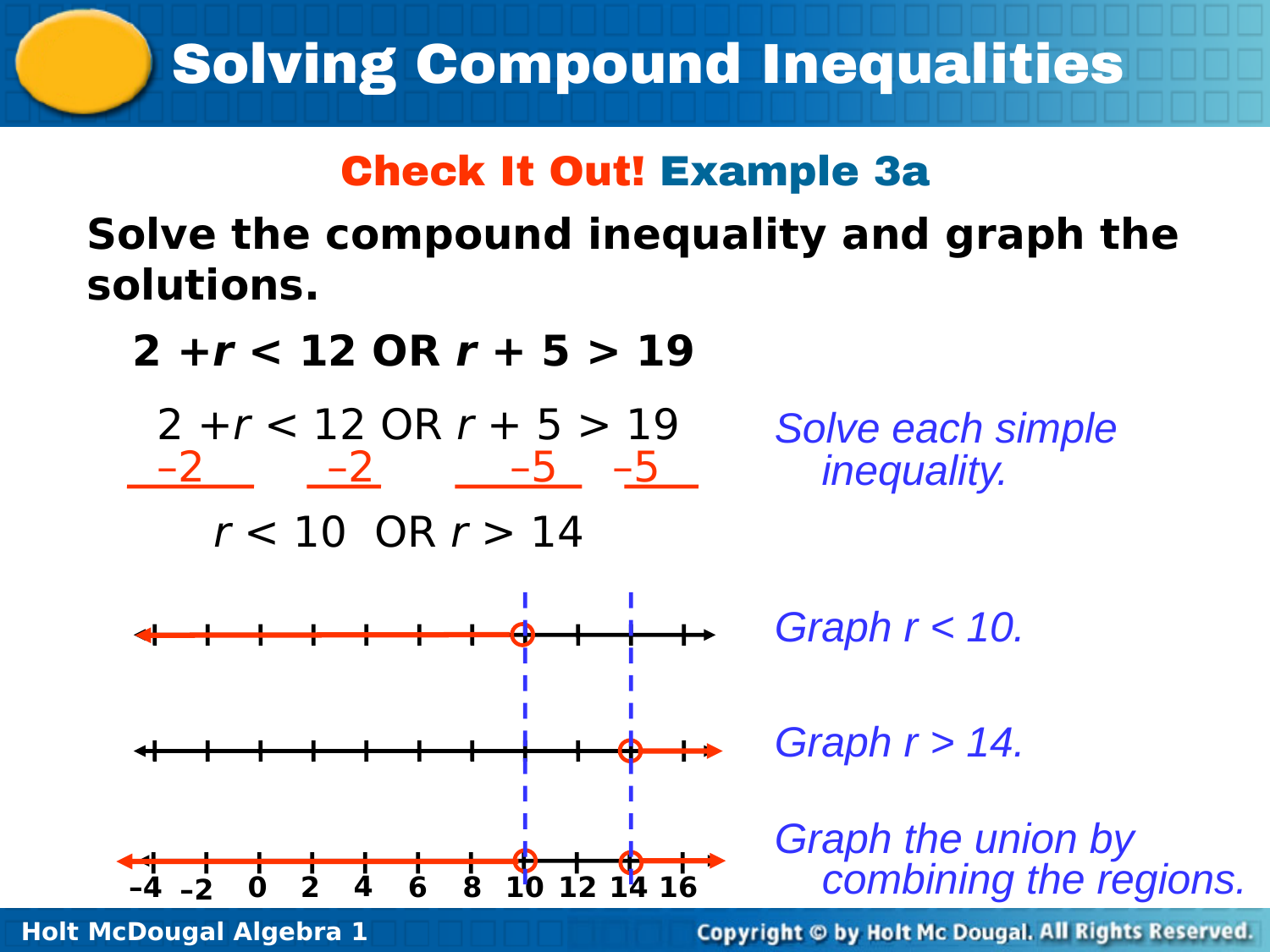

Check It Out! Example 3a
Solve the compound inequality and graph the solutions.
2 +r < 12 OR r + 5 > 19
2 +r < 12 OR r + 5 > 19
Solve each simple inequality.
–2         –2          –5    –5

r < 10  OR r > 14

Graph r < 10.

Graph r > 14.

Graph the union by combining the regions.

4
–4
0
2
6
8
10
12
14
16
–2